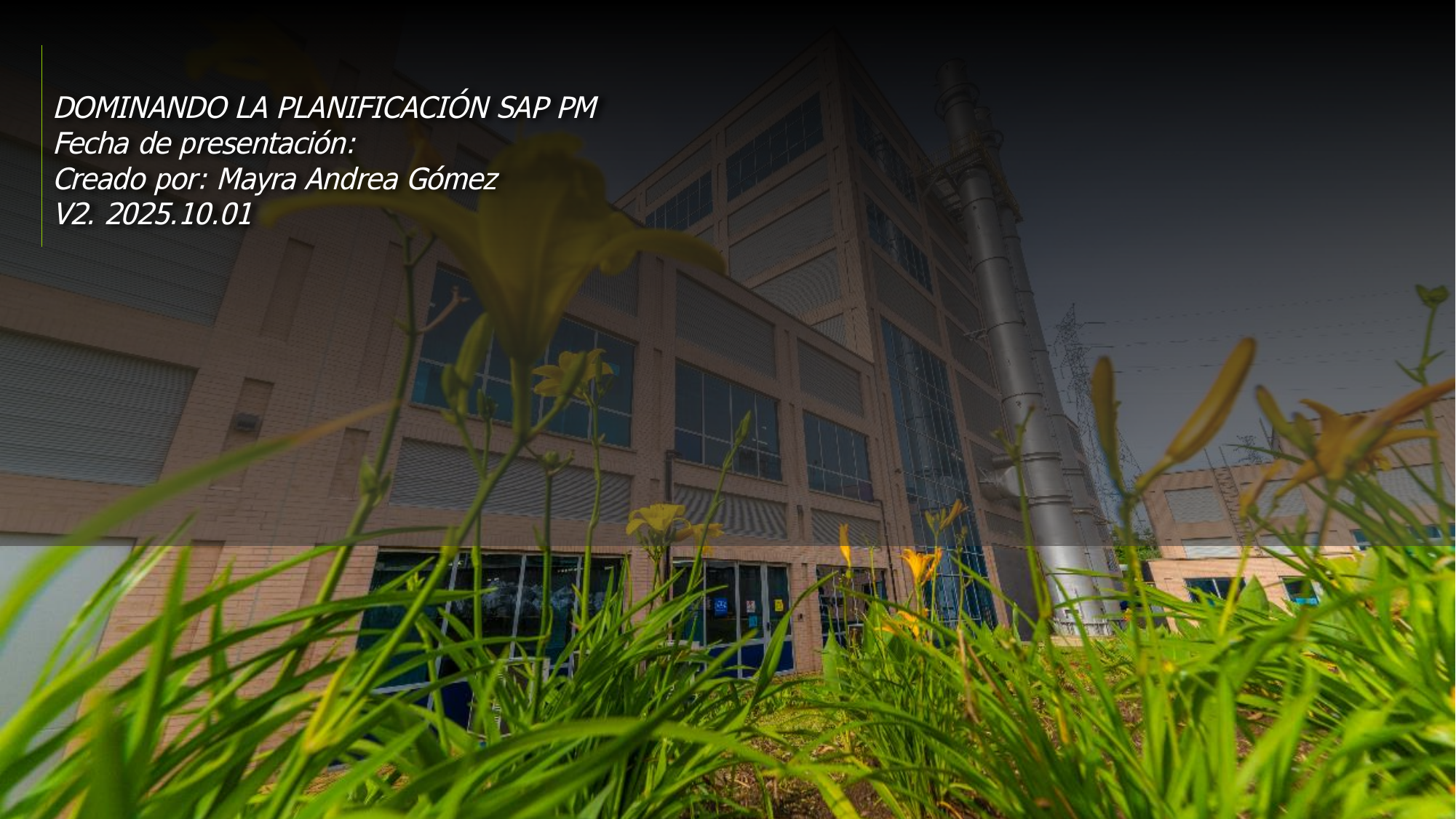

DOMINANDO LA PLANIFICACIÓN SAP PM
Fecha de presentación:
Creado por: Mayra Andrea Gómez
V2. 2025.10.01